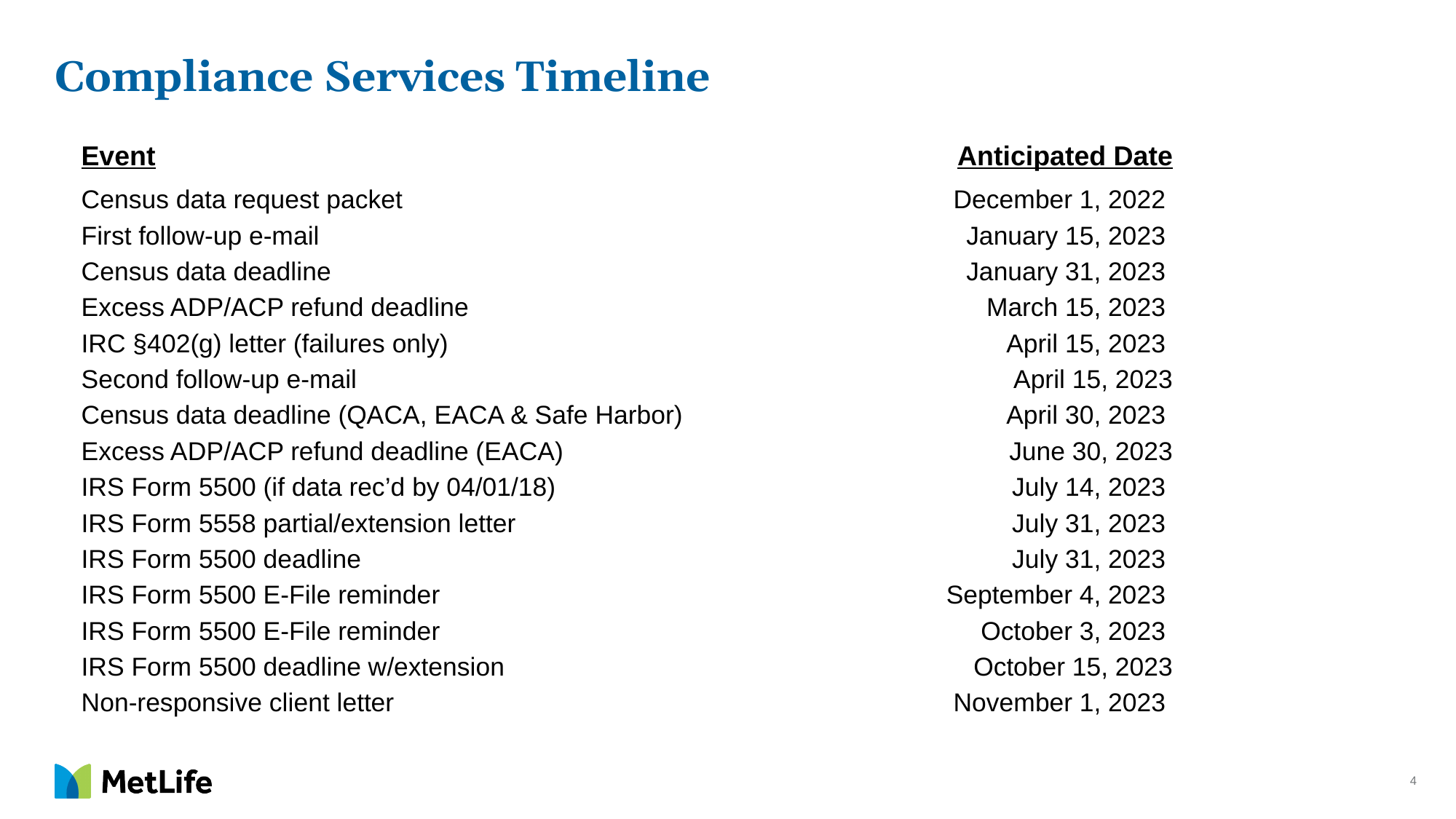

# Compliance Services Timeline
| Event | Anticipated Date |
| --- | --- |
| Census data request packet | December 1, 2022 |
| First follow-up e-mail | January 15, 2023 |
| Census data deadline | January 31, 2023 |
| Excess ADP/ACP refund deadline | March 15, 2023 |
| IRC §402(g) letter (failures only) | April 15, 2023 |
| Second follow-up e-mail | April 15, 2023 |
| Census data deadline (QACA, EACA & Safe Harbor) | April 30, 2023 |
| Excess ADP/ACP refund deadline (EACA) | June 30, 2023 |
| IRS Form 5500 (if data rec’d by 04/01/18) | July 14, 2023 |
| IRS Form 5558 partial/extension letter | July 31, 2023 |
| IRS Form 5500 deadline | July 31, 2023 |
| IRS Form 5500 E-File reminder | September 4, 2023 |
| IRS Form 5500 E-File reminder | October 3, 2023 |
| IRS Form 5500 deadline w/extension | October 15, 2023 |
| Non-responsive client letter | November 1, 2023 |